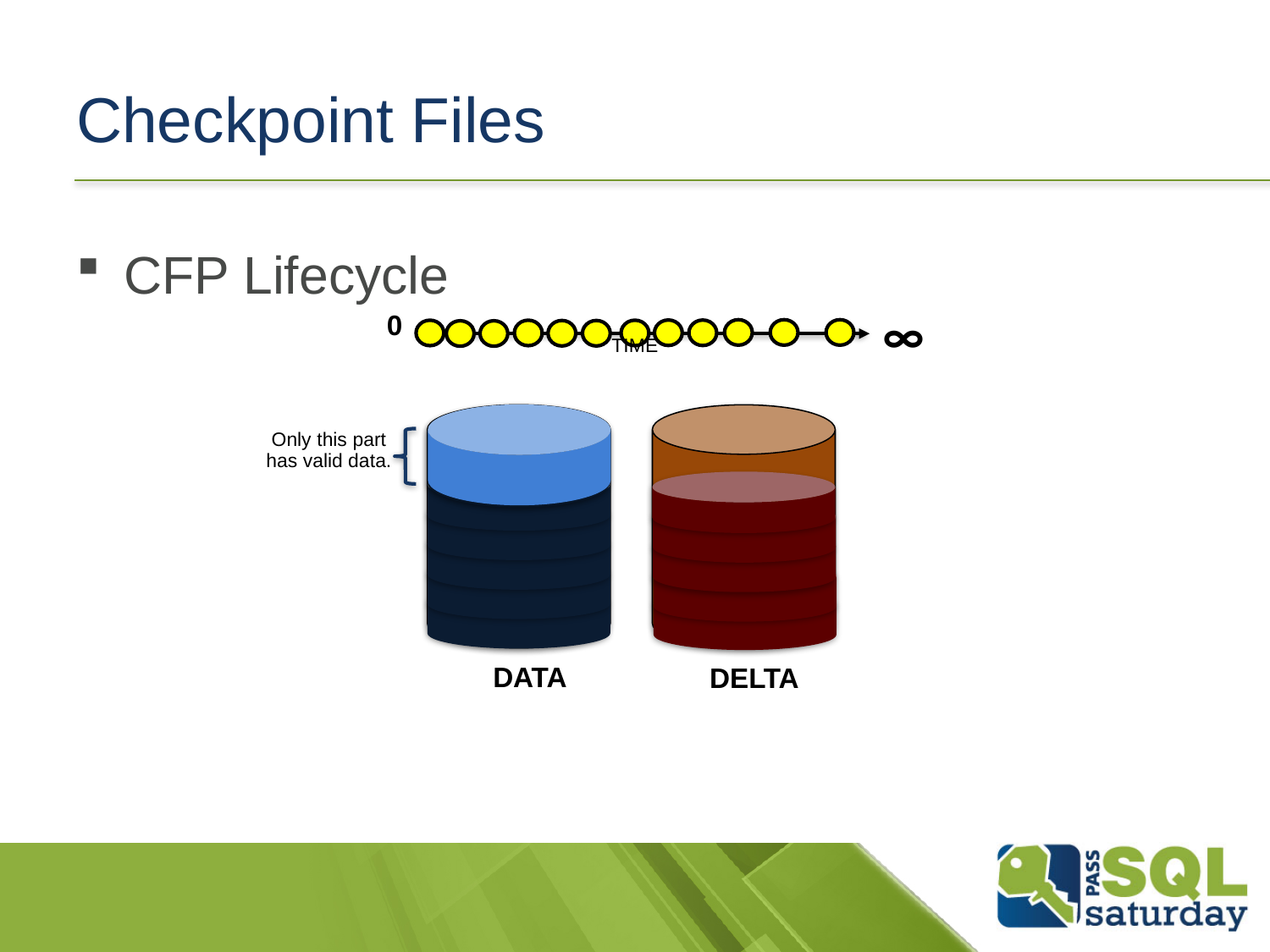

# Checkpoint Files
CFP Lifecycle
0
∞

TIME

Only this part has valid data.

DATA
DELTA